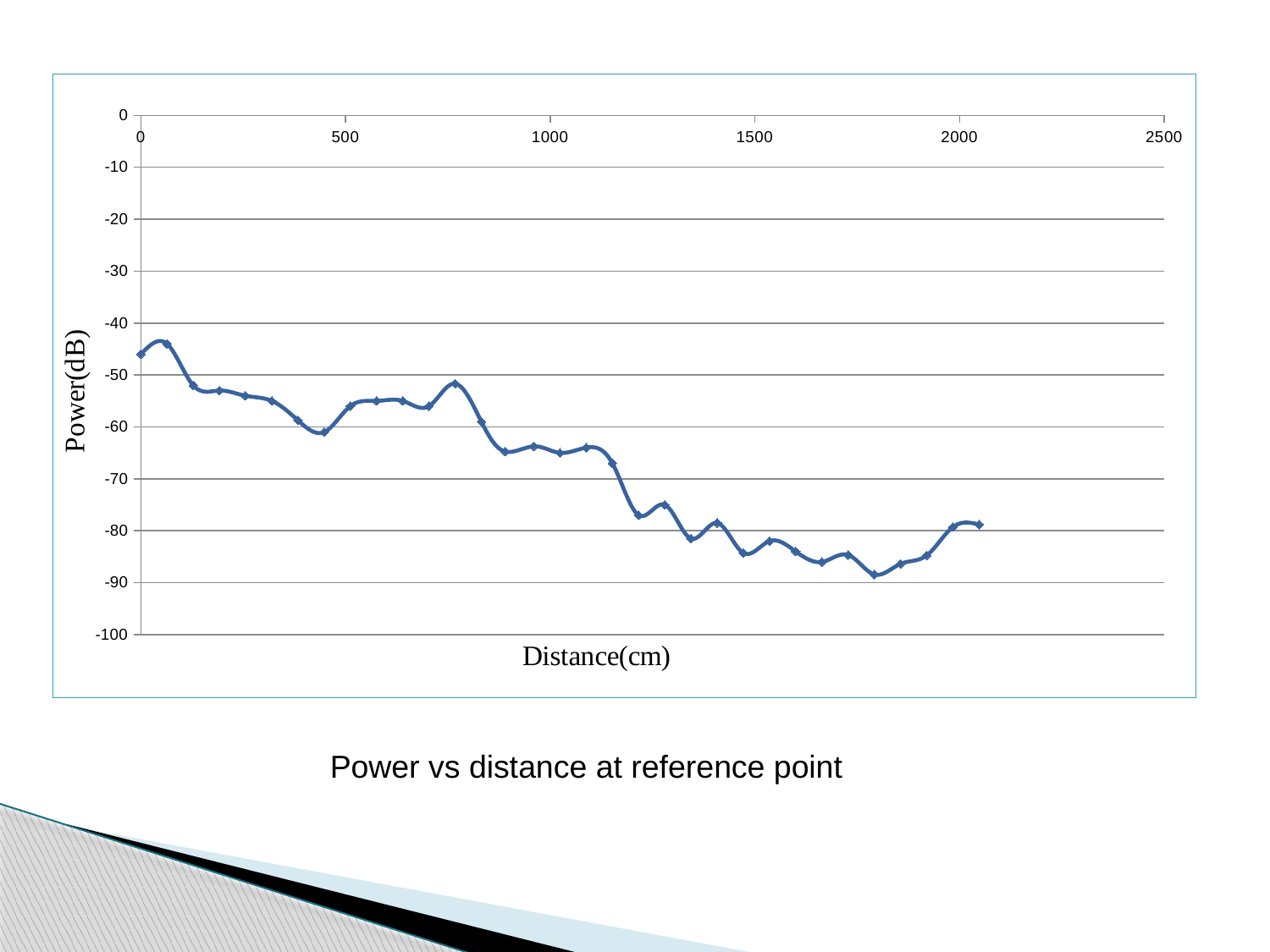

### Chart

| Category |  |
|---|---|
Power vs distance at reference point